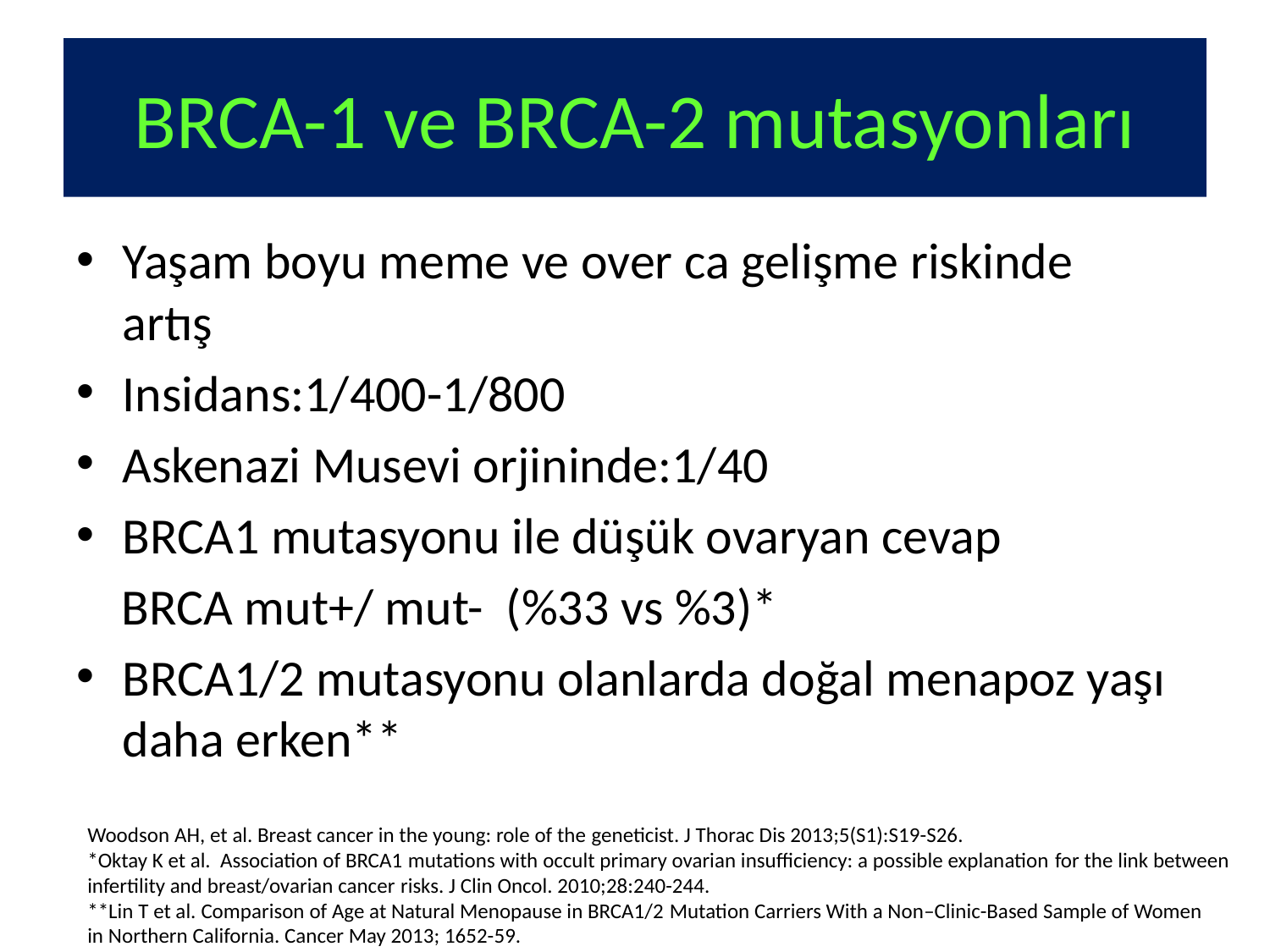

# BRCA-1 ve BRCA-2 mutasyonları
Yaşam boyu meme ve over ca gelişme riskinde artış
Insidans:1/400-1/800
Askenazi Musevi orjininde:1/40
BRCA1 mutasyonu ile düşük ovaryan cevap
    BRCA mut+/ mut-  (%33 vs %3)*
BRCA1/2 mutasyonu olanlarda doğal menapoz yaşı daha erken**

Woodson AH, et al. Breast cancer in the young: role of the geneticist. J Thorac Dis 2013;5(S1):S19-S26.
*Oktay K et al.  Association of BRCA1 mutations with occult primary ovarian insufficiency: a possible explanation for the link between infertility and breast/ovarian cancer risks. J Clin Oncol. 2010;28:240-244.
**Lin T et al. Comparison of Age at Natural Menopause in BRCA1/2 Mutation Carriers With a Non–Clinic-Based Sample of Women
in Northern California. Cancer May 2013; 1652-59.